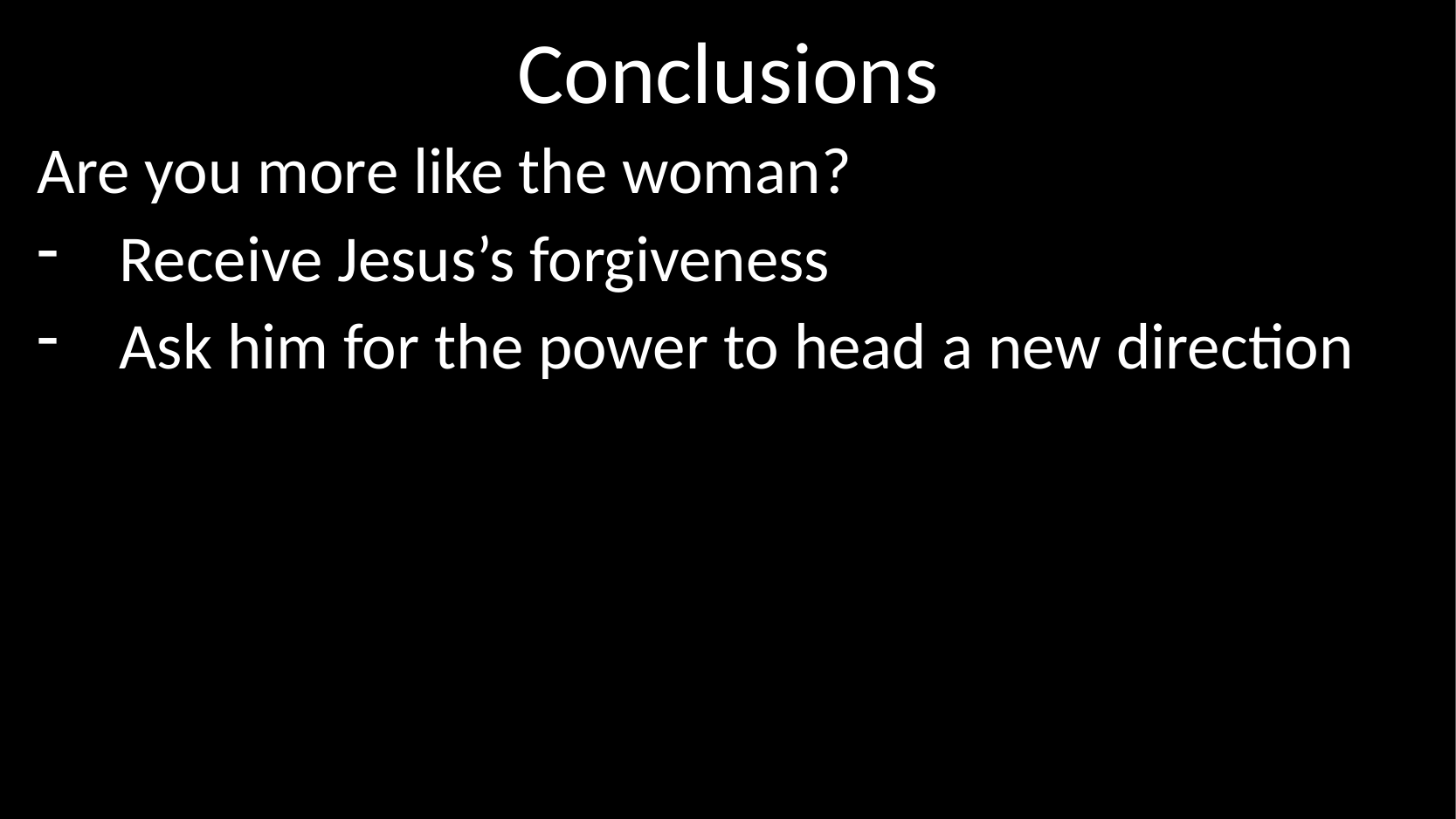

# Conclusions
Are you more like the woman?
Receive Jesus’s forgiveness
Ask him for the power to head a new direction